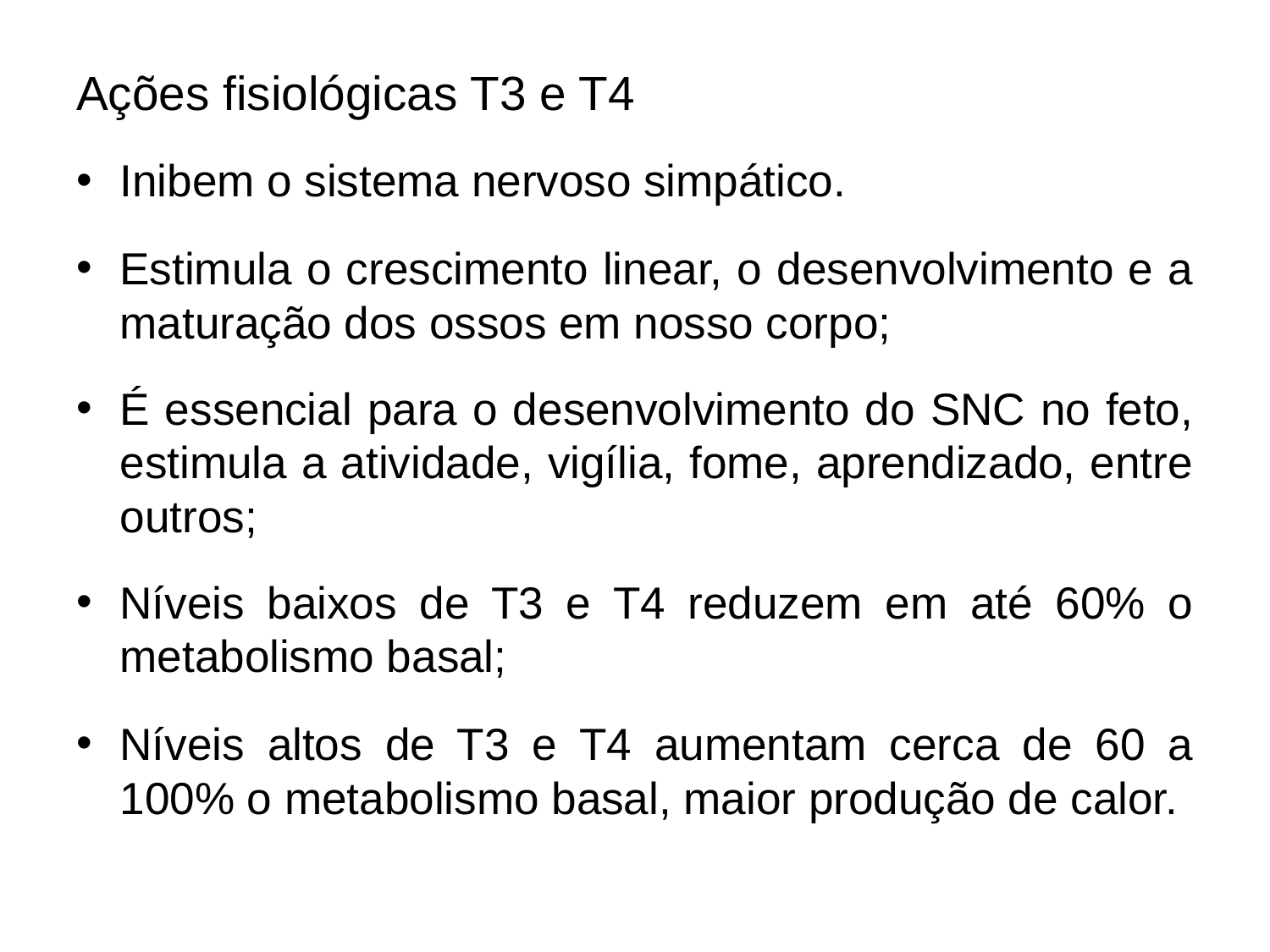

Ações fisiológicas T3 e T4

Inibem o sistema nervoso simpático.

Estimula o crescimento linear, o desenvolvimento e a maturação dos ossos em nosso corpo;

É essencial para o desenvolvimento do SNC no feto, estimula a atividade, vigília, fome, aprendizado, entre outros;

Níveis baixos de T3 e T4 reduzem em até 60% o metabolismo basal;

Níveis altos de T3 e T4 aumentam cerca de 60 a 100% o metabolismo basal, maior produção de calor.